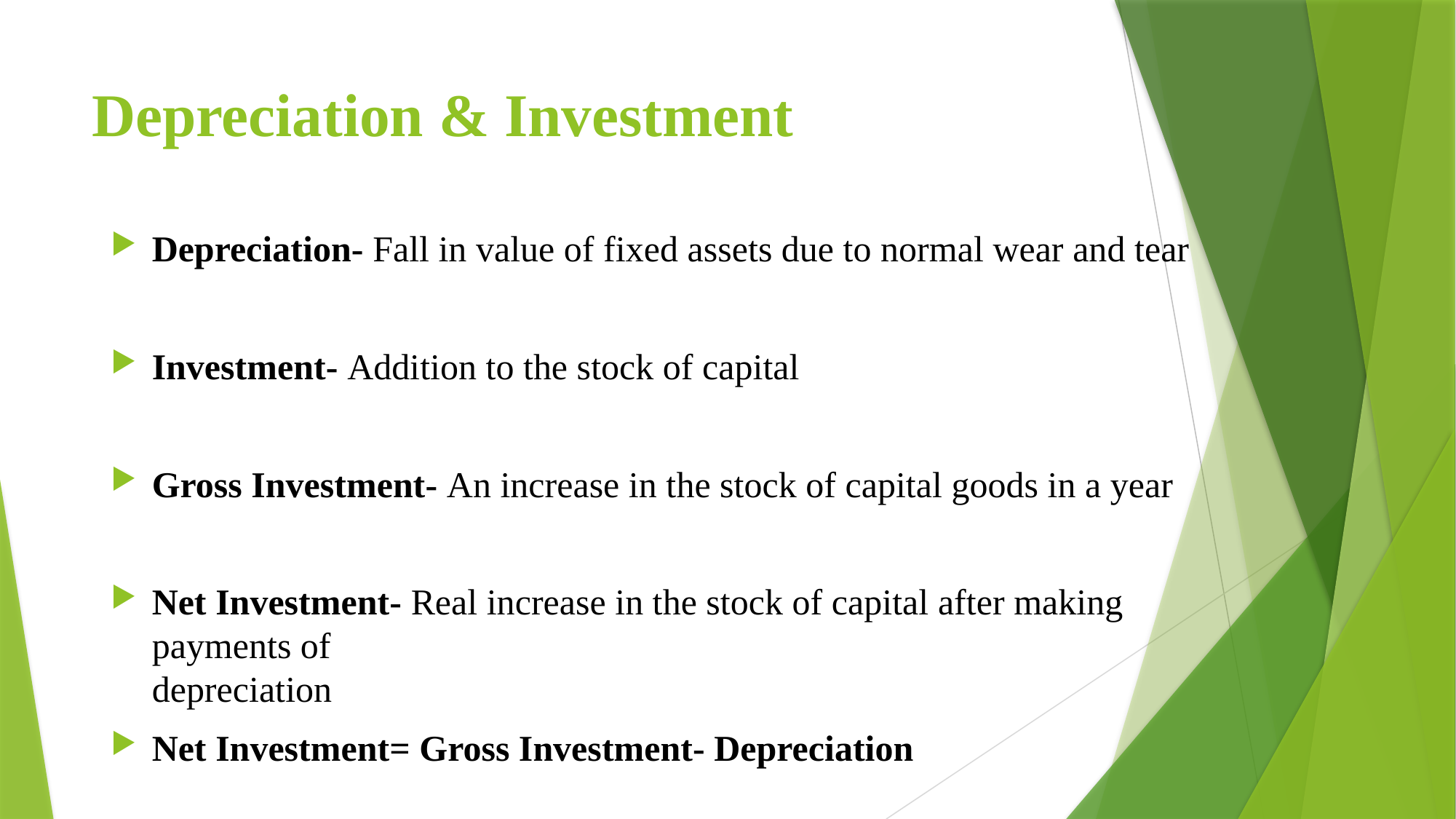

# Depreciation & Investment
Depreciation- Fall in value of fixed assets due to normal wear and tear

Investment- Addition to the stock of capital

Gross Investment- An increase in the stock of capital goods in a year

Net Investment- Real increase in the stock of capital after making payments of 								depreciation
Net Investment= Gross Investment- Depreciation